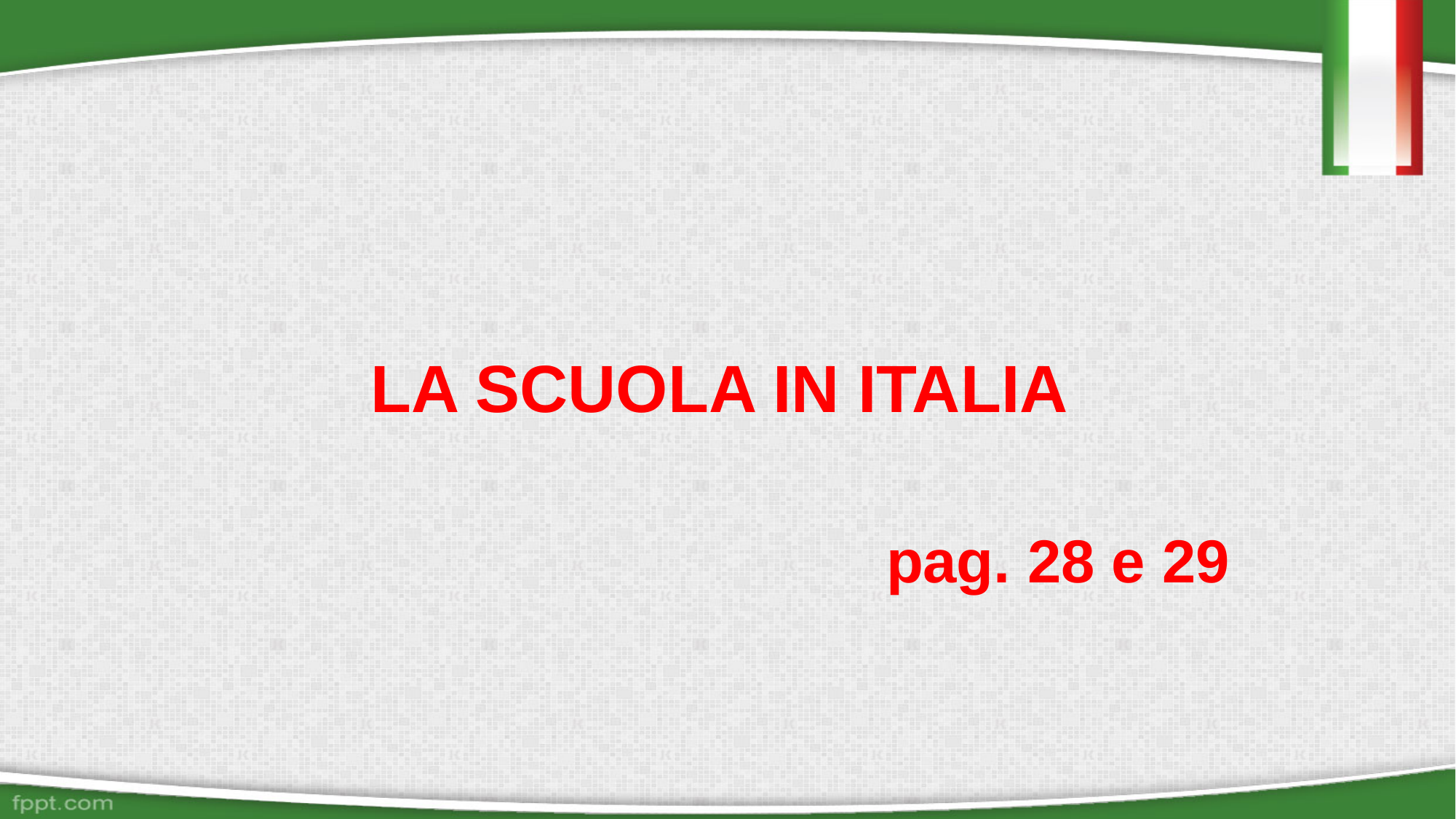

LA SCUOLA IN ITALIA

                                        pag. 28 e 29